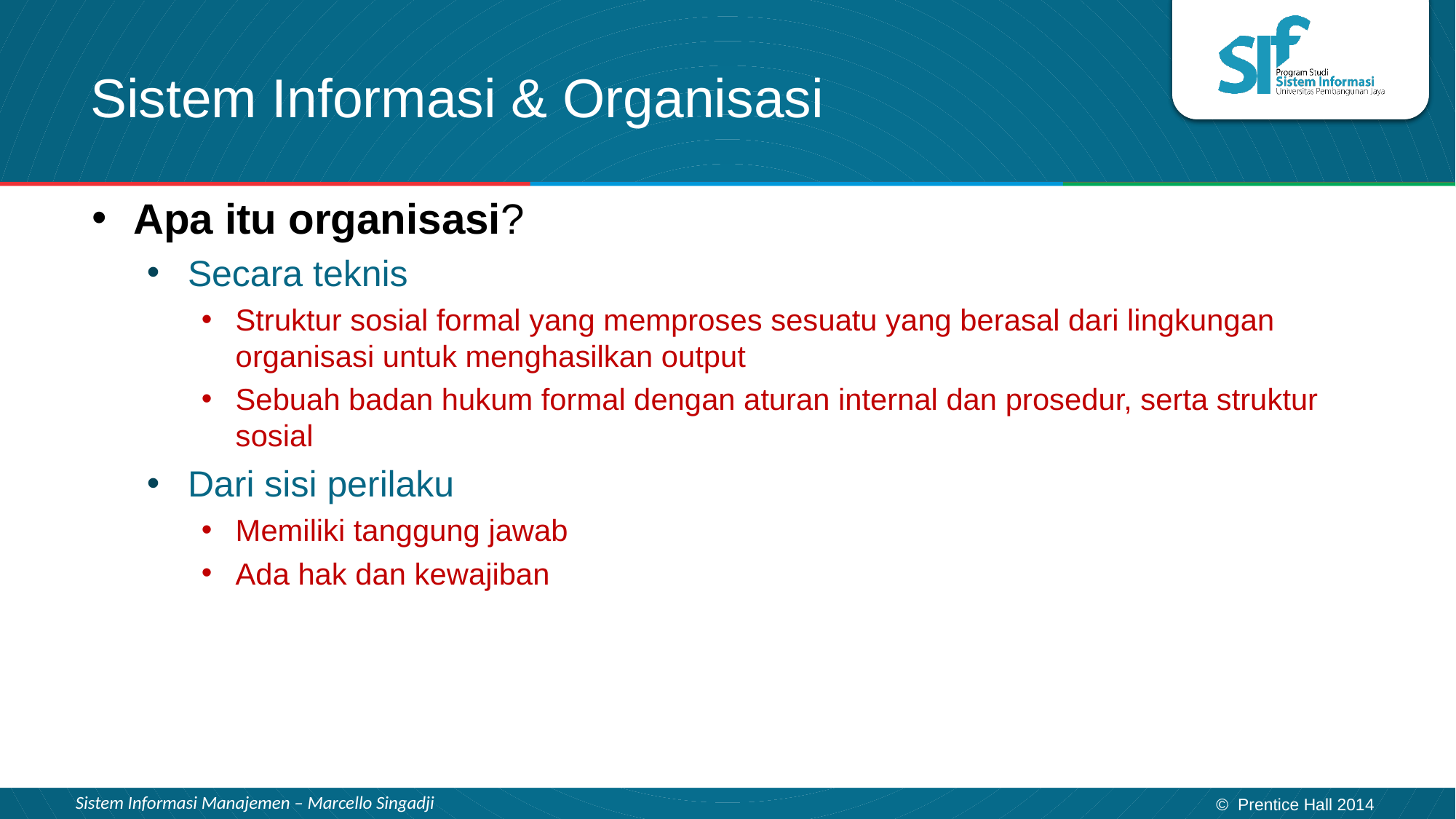

# Sistem Informasi & Organisasi
Apa itu organisasi?
Secara teknis
Struktur sosial formal yang memproses sesuatu yang berasal dari lingkungan organisasi untuk menghasilkan output
Sebuah badan hukum formal dengan aturan internal dan prosedur, serta struktur sosial
Dari sisi perilaku
Memiliki tanggung jawab
Ada hak dan kewajiban